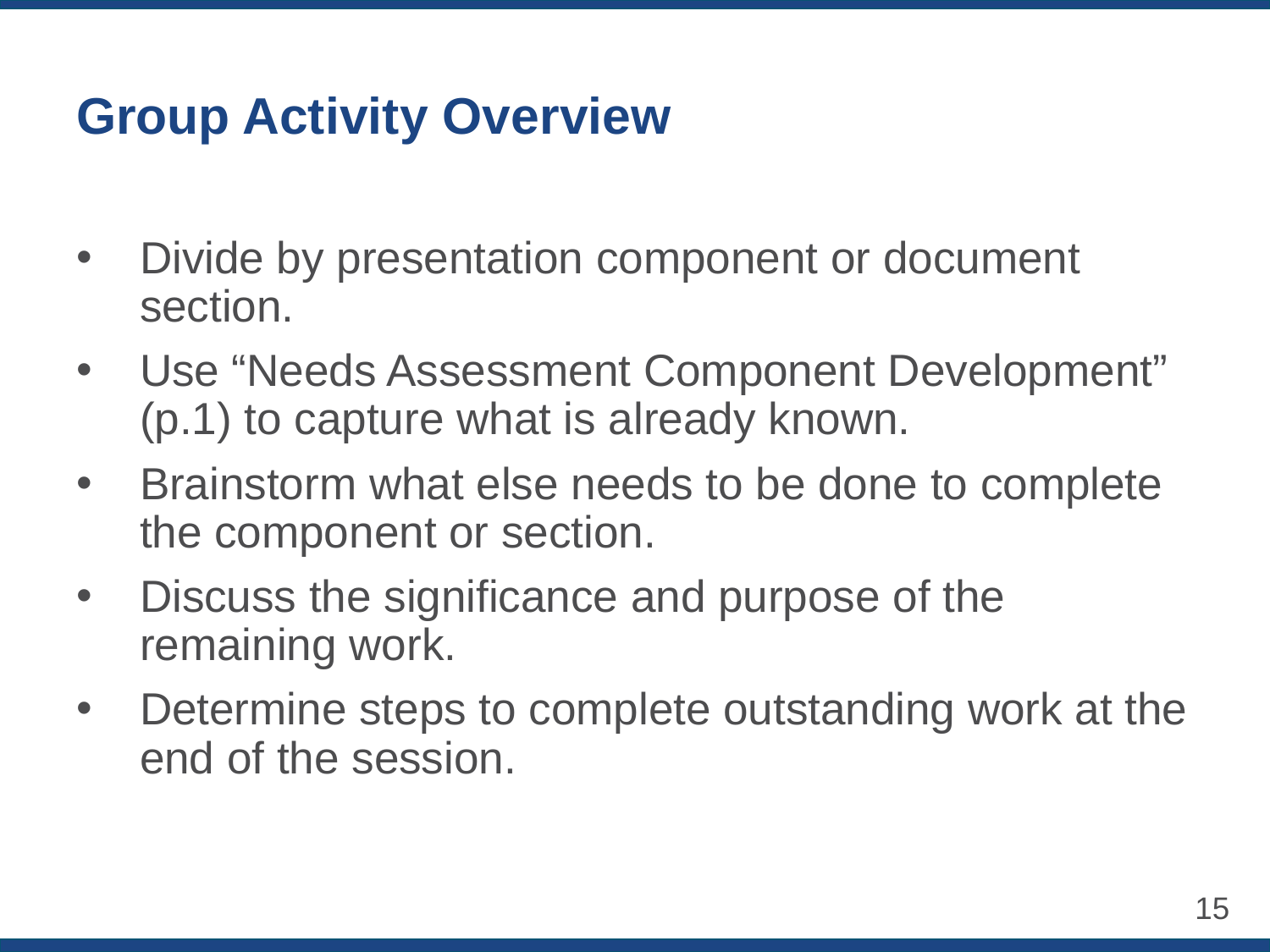

# Group Activity Overview
Divide by presentation component or document section.
Use “Needs Assessment Component Development” (p.1) to capture what is already known.
Brainstorm what else needs to be done to complete the component or section.
Discuss the significance and purpose of the remaining work.
Determine steps to complete outstanding work at the end of the session.
15